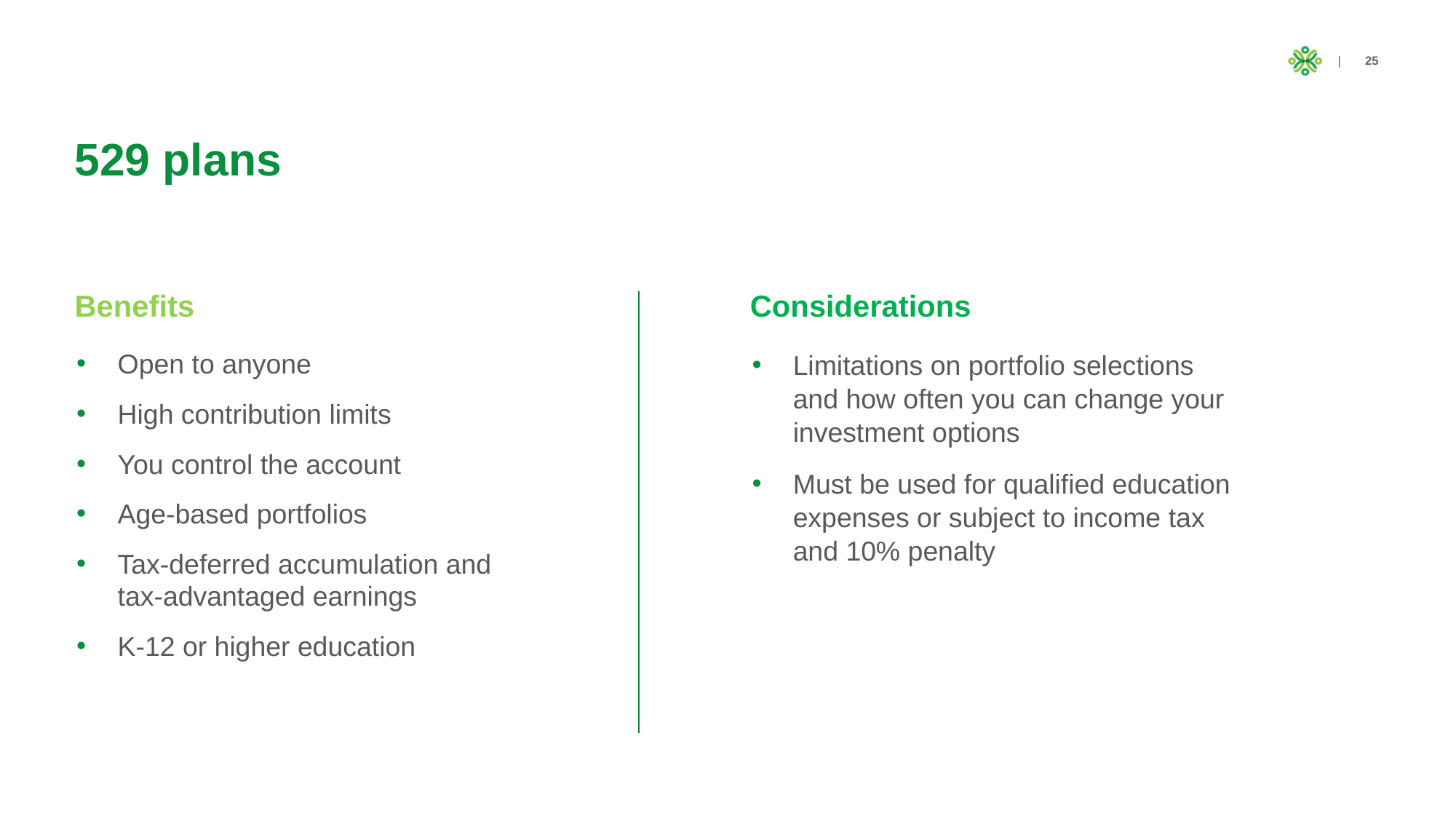

# 529 plans
Benefits
Considerations
Open to anyone
High contribution limits
You control the account
Age-based portfolios
Tax-deferred accumulation and
tax-advantaged earnings
K-12 or higher education
Limitations on portfolio selections and how often you can change your investment options
Must be used for qualified education expenses or subject to income tax and 10% penalty